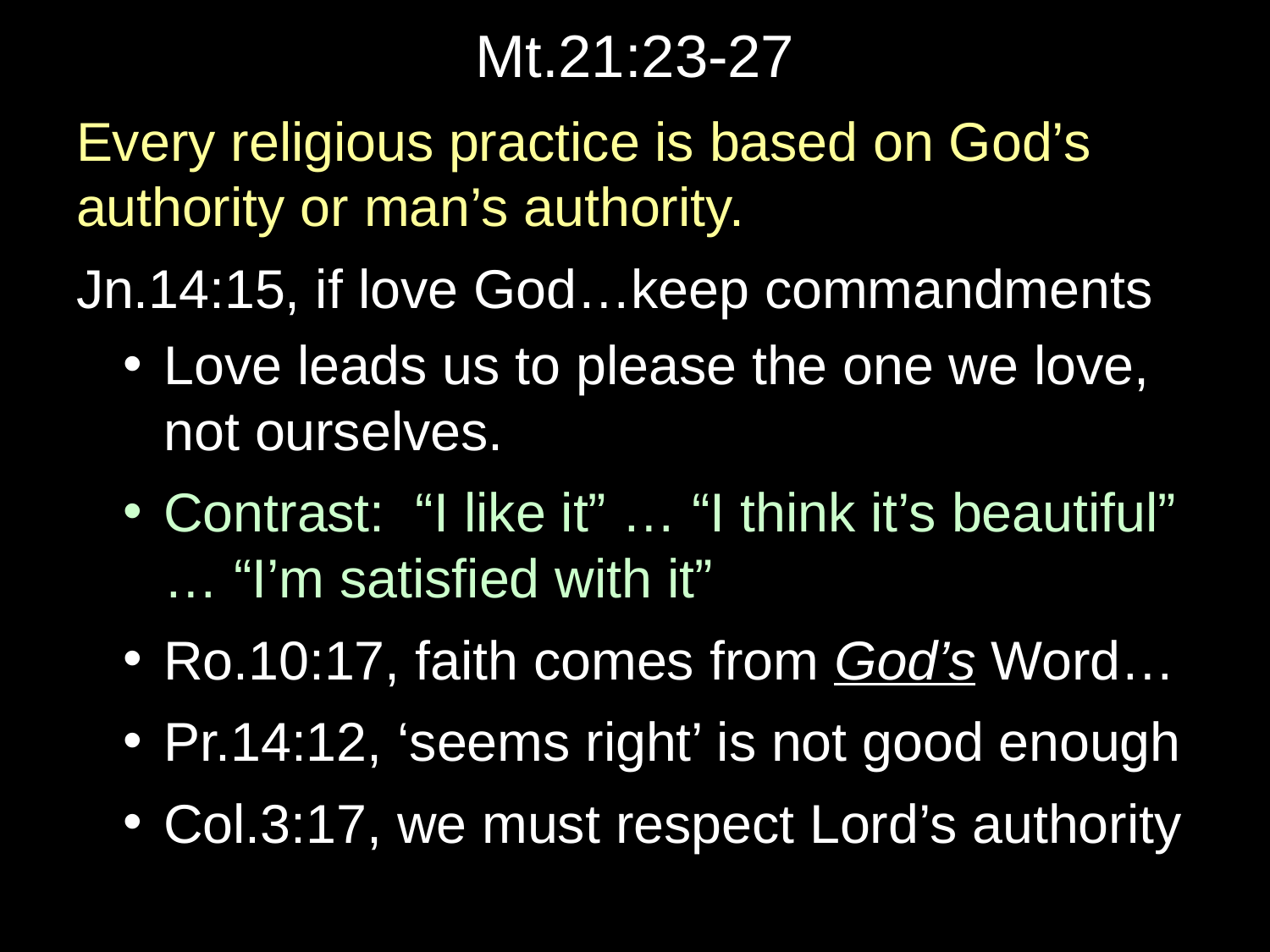

# Mt.21:23-27
Every religious practice is based on God’s authority or man’s authority.
Jn.14:15, if love God…keep commandments
Love leads us to please the one we love, not ourselves.
Contrast:  “I like it” … “I think it’s beautiful” … “I’m satisfied with it”
Ro.10:17, faith comes from God’s Word…
Pr.14:12, ‘seems right’ is not good enough
Col.3:17, we must respect Lord’s authority